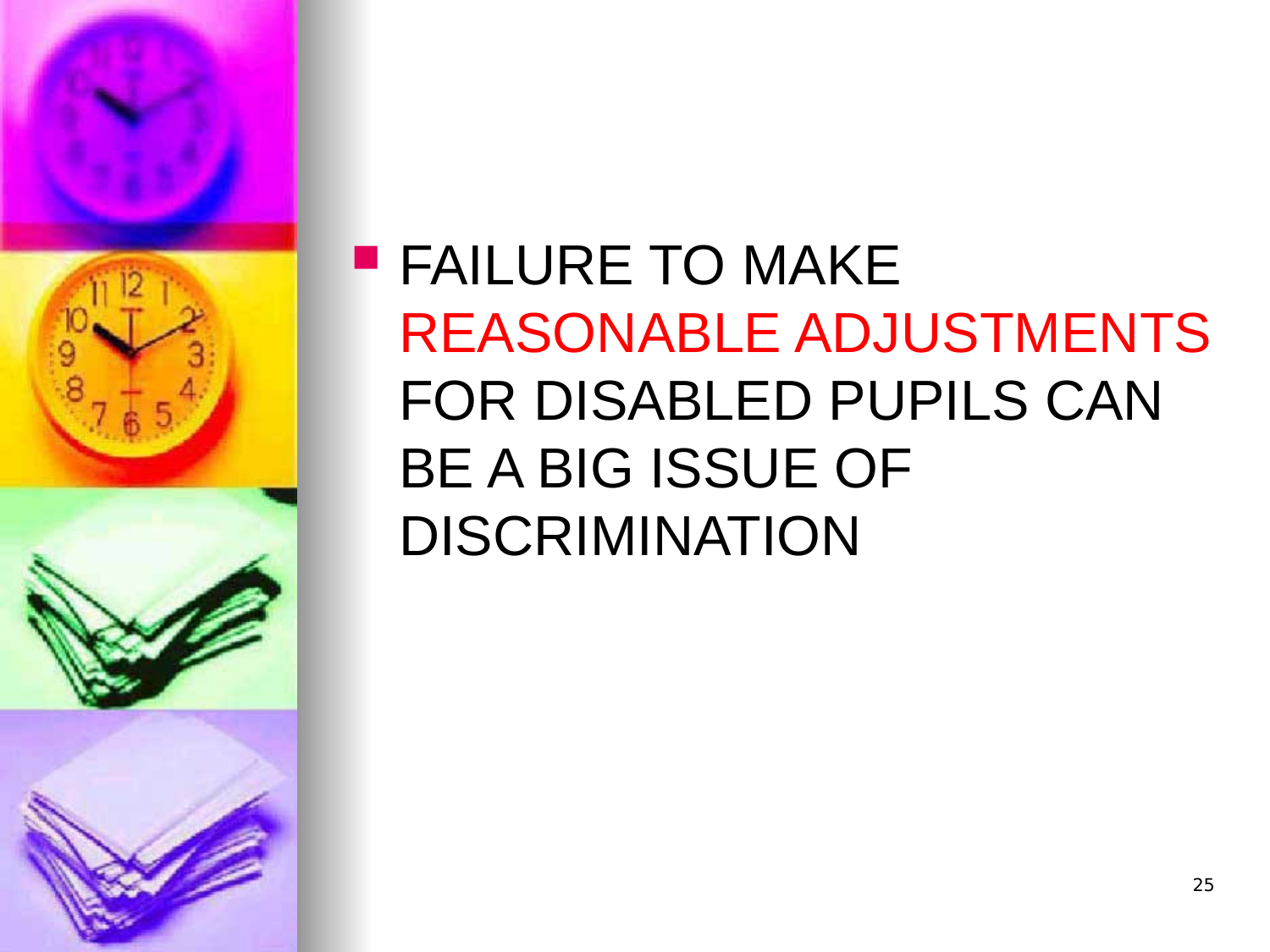

#
FAILURE TO MAKE REASONABLE ADJUSTMENTS FOR DISABLED PUPILS CAN BE A BIG ISSUE OF DISCRIMINATION
25